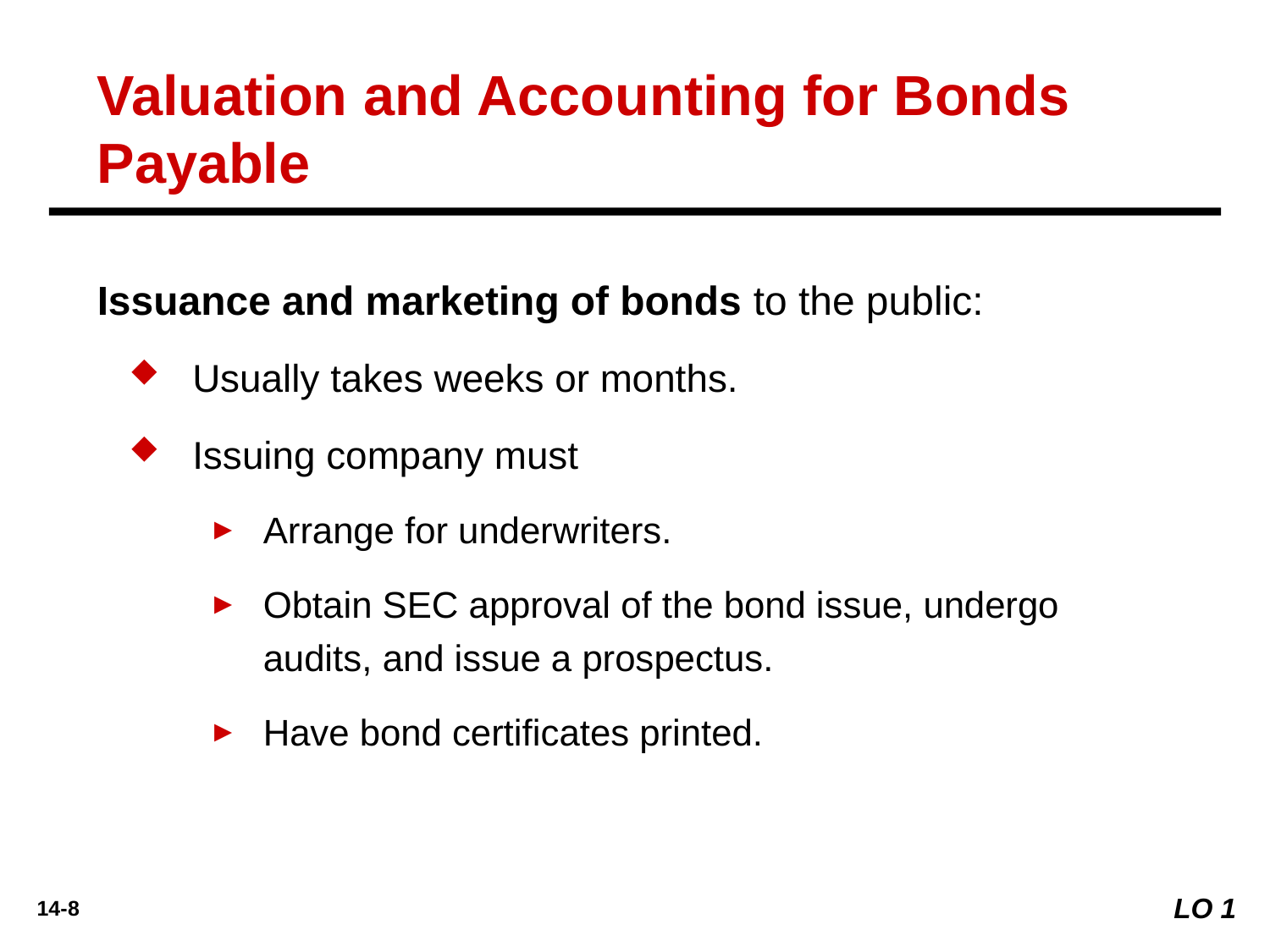

Valuation and Accounting for Bonds Payable

Issuance and marketing of bonds to the public:
Usually takes weeks or months.
Issuing company must
Arrange for underwriters.
Obtain SEC approval of the bond issue, undergo audits, and issue a prospectus.
Have bond certificates printed.
LO 1